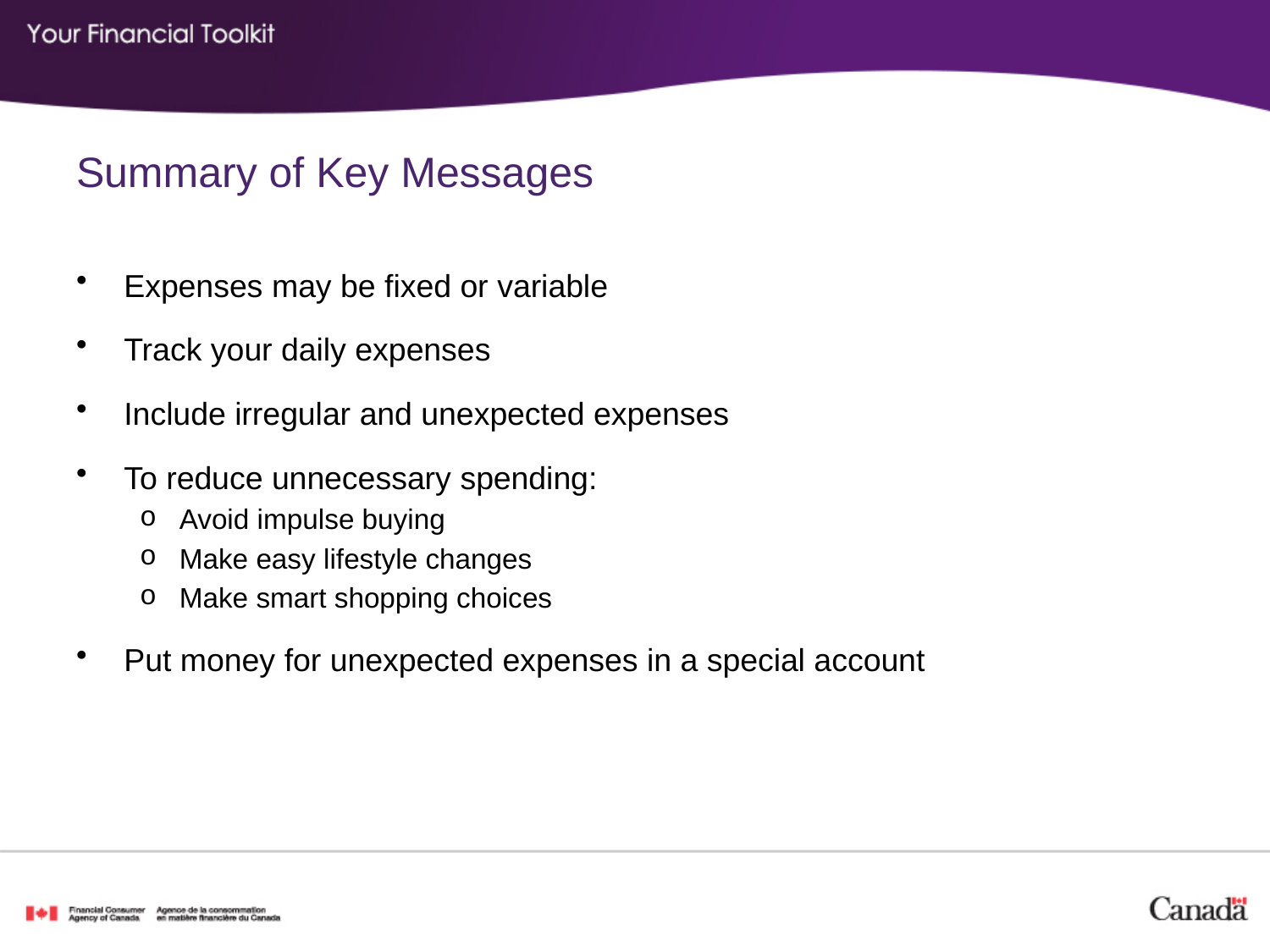

# Summary of Key Messages
Expenses may be fixed or variable

Track your daily expenses

Include irregular and unexpected expenses

To reduce unnecessary spending:
Avoid impulse buying
Make easy lifestyle changes
Make smart shopping choices

Put money for unexpected expenses in a special account